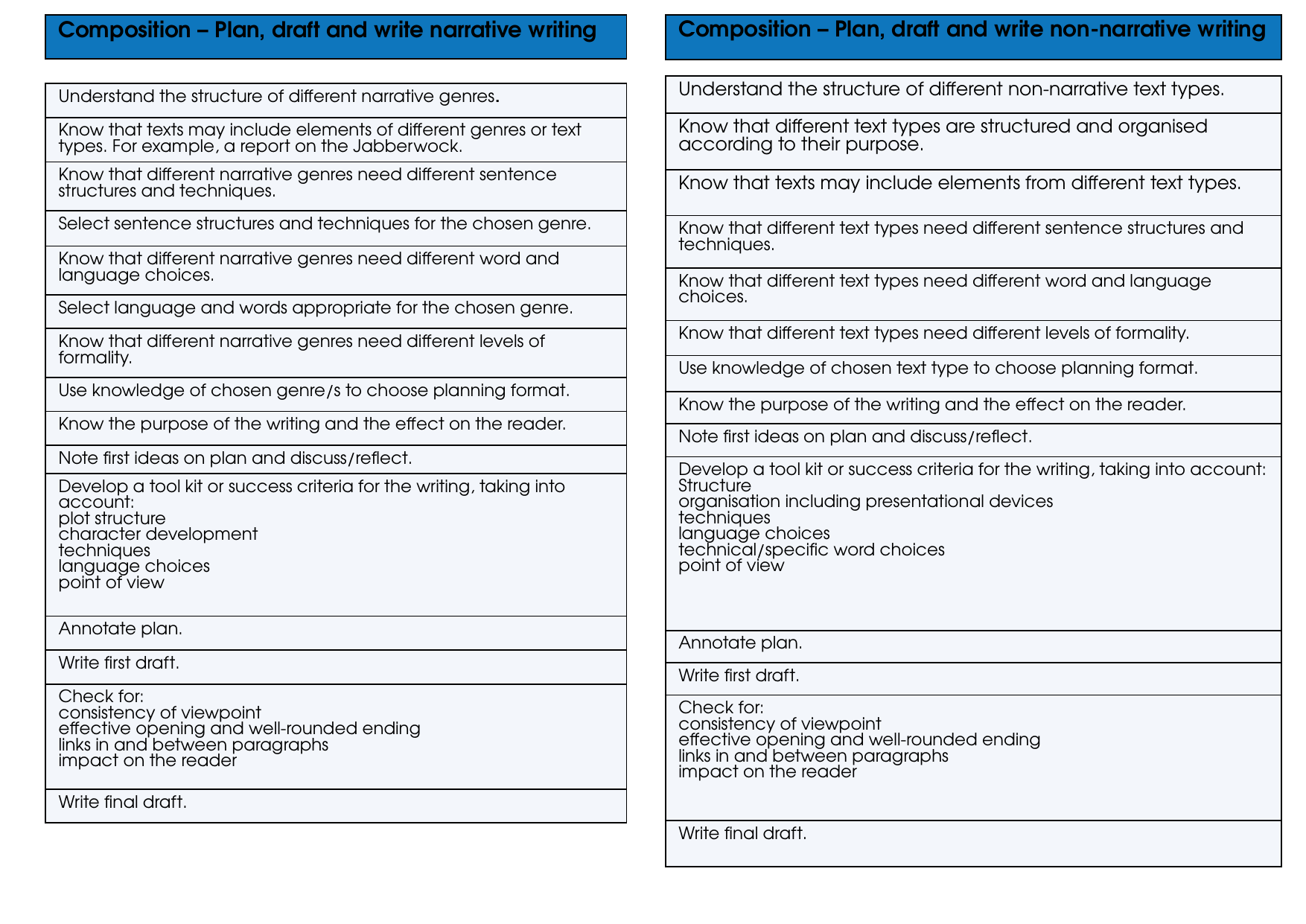

| Composition – Plan, draft and write non-narrative writing |
| --- |
| Composition – Plan, draft and write narrative writing |
| --- |
| Understand the structure of different non-narrative text types. |
| --- |
| Know that different text types are structured and organised according to their purpose. |
| Know that texts may include elements from different text types. |
| Know that different text types need different sentence structures and techniques. |
| Know that different text types need different word and language choices. |
| Know that different text types need different levels of formality. |
| Use knowledge of chosen text type to choose planning format. |
| Know the purpose of the writing and the effect on the reader. |
| Note first ideas on plan and discuss/reflect. |
| Develop a tool kit or success criteria for the writing, taking into account: Structure organisation including presentational devices techniques language choices technical/specific word choices point of view |
| Annotate plan. |
| Write first draft. |
| Check for: consistency of viewpoint effective opening and well-rounded ending links in and between paragraphs impact on the reader |
| Write final draft. |
| Understand the structure of different narrative genres. |
| --- |
| Know that texts may include elements of different genres or text types. For example, a report on the Jabberwock. |
| Know that different narrative genres need different sentence structures and techniques. |
| Select sentence structures and techniques for the chosen genre. |
| Know that different narrative genres need different word and language choices. |
| Select language and words appropriate for the chosen genre. |
| Know that different narrative genres need different levels of formality. |
| Use knowledge of chosen genre/s to choose planning format. |
| Know the purpose of the writing and the effect on the reader. |
| Note first ideas on plan and discuss/reflect. |
| Develop a tool kit or success criteria for the writing, taking into account: plot structure character development techniques language choices point of view |
| Annotate plan. |
| Write first draft. |
| Check for: consistency of viewpoint effective opening and well-rounded ending links in and between paragraphs impact on the reader |
| Write final draft. |